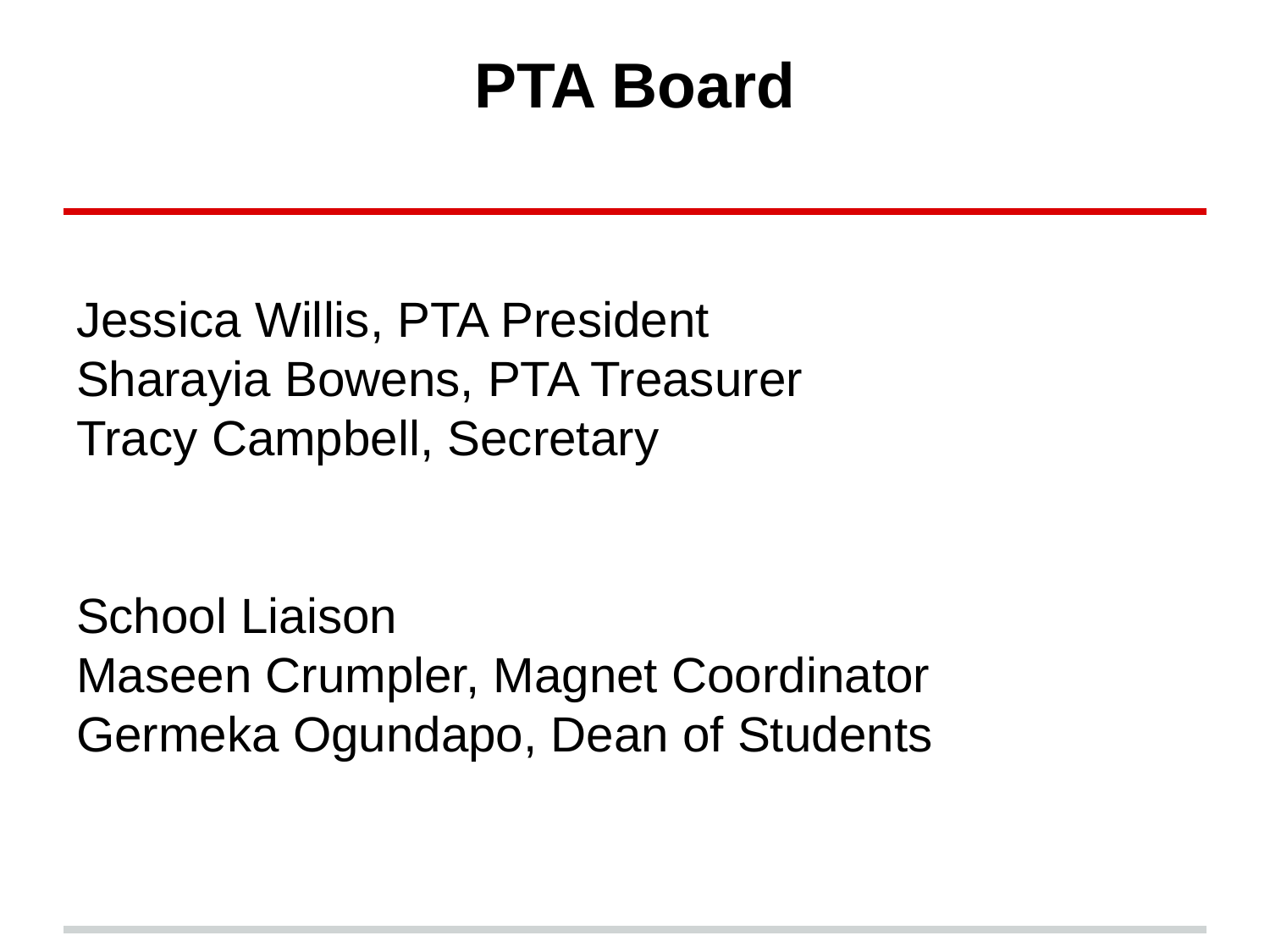

# PTA Board

Jessica Willis, PTA President
Sharayia Bowens, PTA Treasurer
Tracy Campbell, Secretary

School Liaison
Maseen Crumpler, Magnet Coordinator
Germeka Ogundapo, Dean of Students